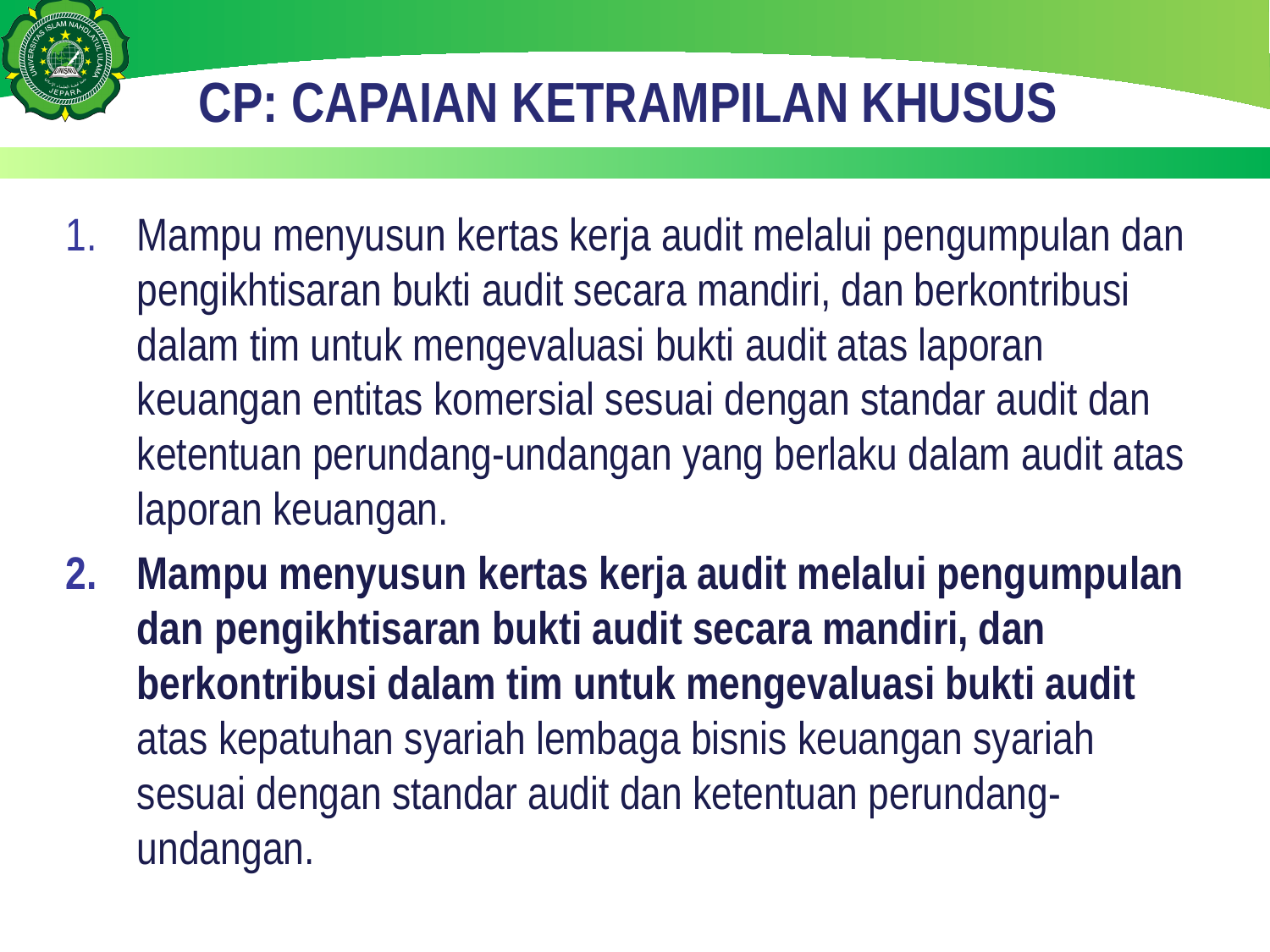

# CP: CAPAIAN KETRAMPILAN KHUSUS
Mampu menyusun kertas kerja audit melalui pengumpulan dan pengikhtisaran bukti audit secara mandiri, dan berkontribusi dalam tim untuk mengevaluasi bukti audit atas laporan keuangan entitas komersial sesuai dengan standar audit dan ketentuan perundang-undangan yang berlaku dalam audit atas laporan keuangan.
Mampu menyusun kertas kerja audit melalui pengumpulan dan pengikhtisaran bukti audit secara mandiri, dan berkontribusi dalam tim untuk mengevaluasi bukti audit atas kepatuhan syariah lembaga bisnis keuangan syariah sesuai dengan standar audit dan ketentuan perundang-undangan.